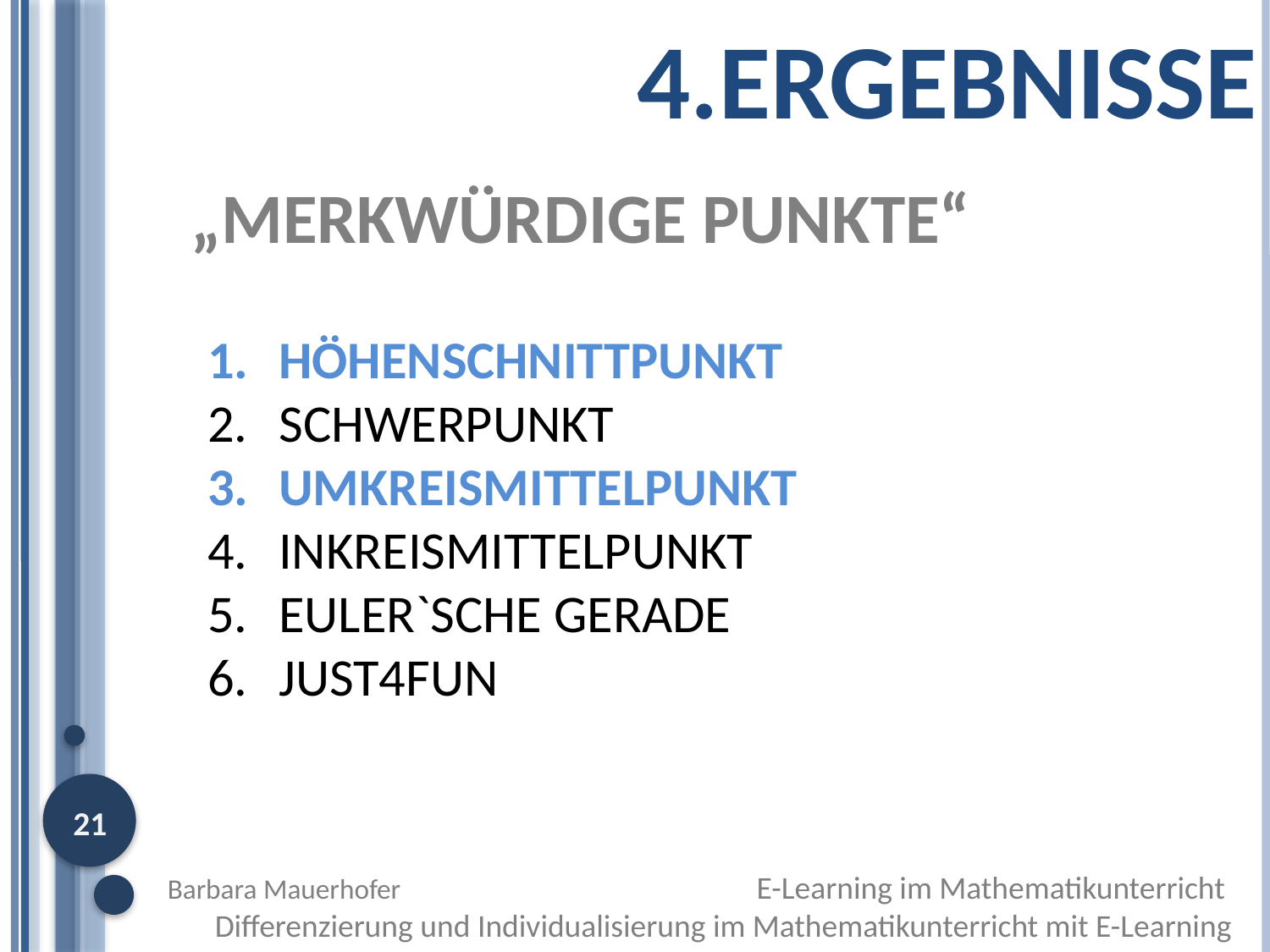

„Merkwürdige Punkte“

4.Ergebnisse
Höhenschnittpunkt
Schwerpunkt
Umkreismittelpunkt
Inkreismittelpunkt
Euler`sche Gerade
Just4Fun
21
Barbara Mauerhofer                                                        E-Learning im Mathematikunterricht
Differenzierung und Individualisierung im Mathematikunterricht mit E-Learning